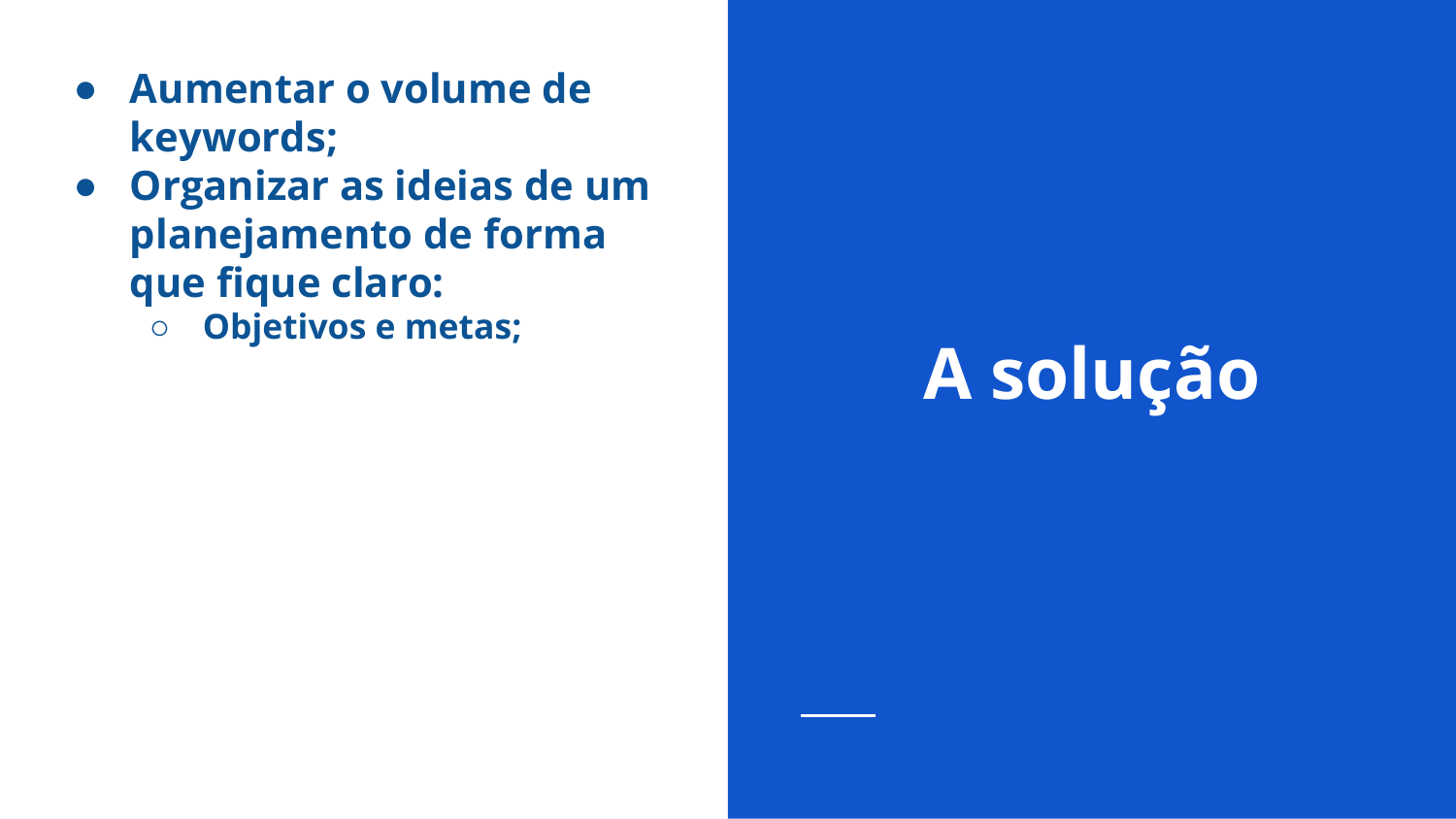

Aumentar o volume de keywords;
Organizar as ideias de um planejamento de forma que fique claro:
Objetivos e metas;

# A solução